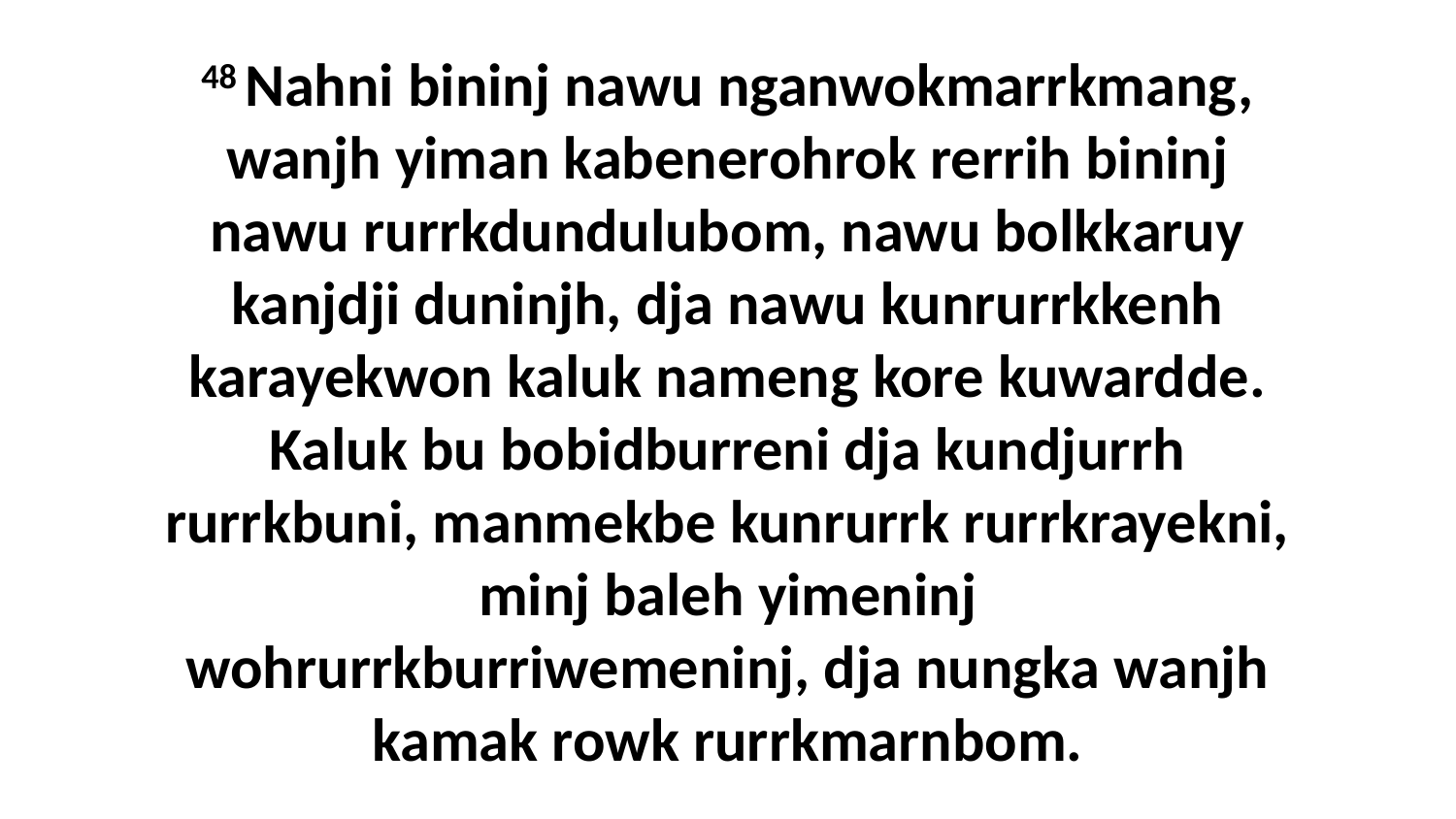

48 Nahni bininj nawu nganwokmarrkmang, wanjh yiman kabenerohrok rerrih bininj nawu rurrkdundulubom, nawu bolkkaruy kanjdji duninjh, dja nawu kunrurrkkenh karayekwon kaluk nameng kore kuwardde. Kaluk bu bobidburreni dja kundjurrh rurrkbuni, manmekbe kunrurrk rurrkrayekni, minj baleh yimeninj wohrurrkburriwemeninj, dja nungka wanjh kamak rowk rurrkmarnbom.